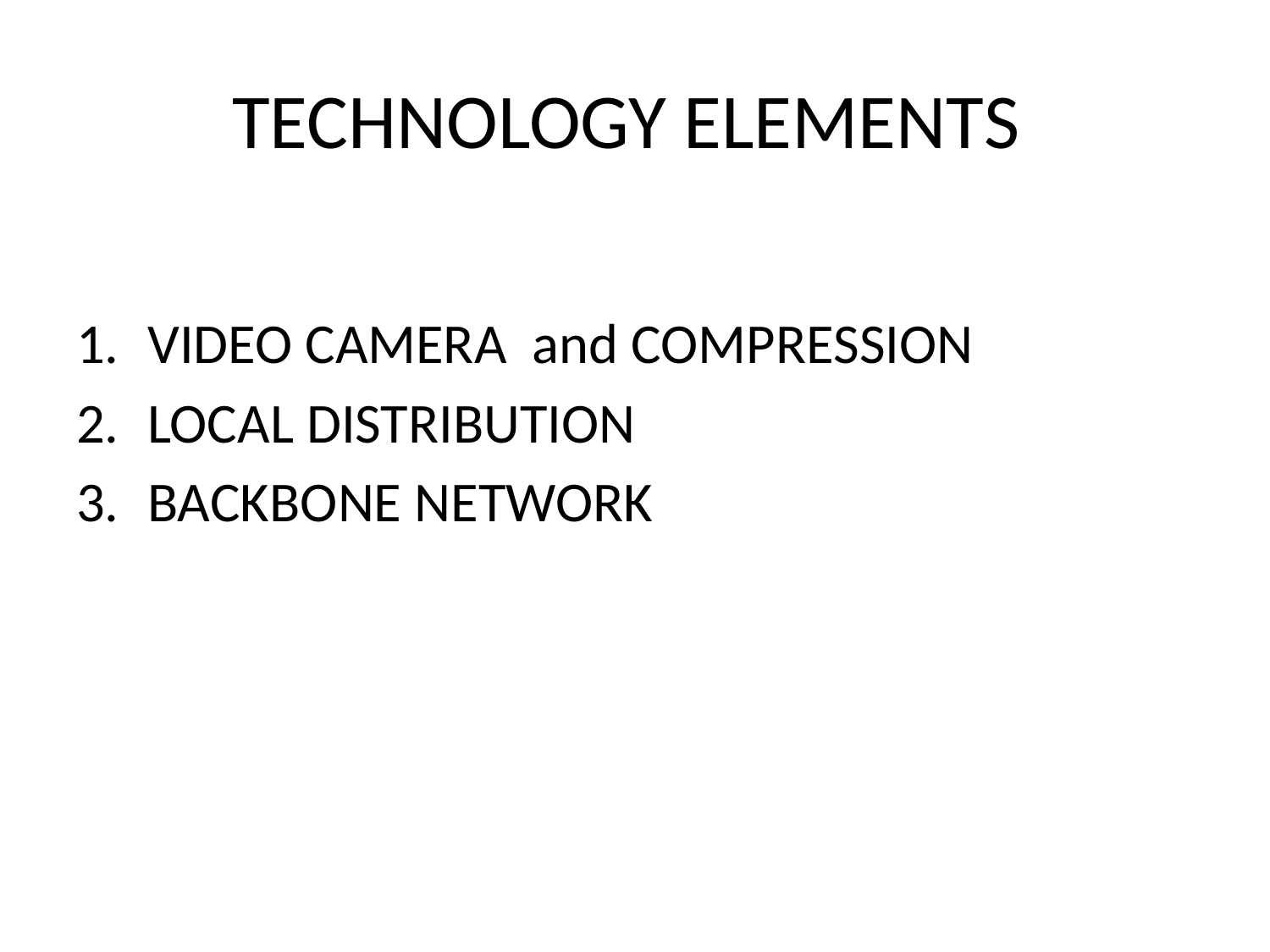

# TECHNOLOGY ELEMENTS

VIDEO CAMERA  and COMPRESSION
LOCAL DISTRIBUTION
BACKBONE NETWORK